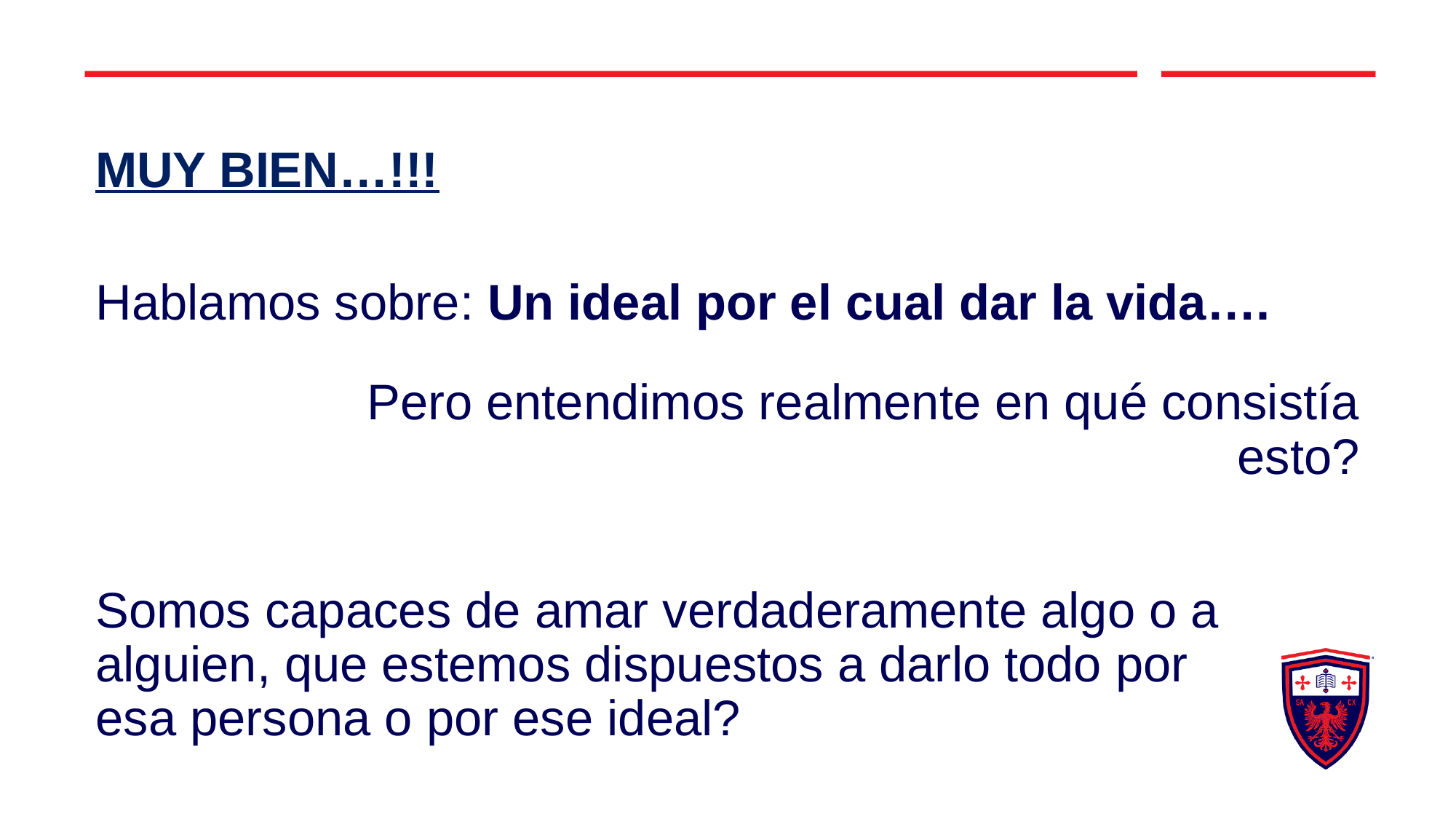

MUY BIEN…!!!
# Hablamos sobre: Un ideal por el cual dar la vida….
Pero entendimos realmente en qué consistía esto?
Somos capaces de amar verdaderamente algo o a alguien, que estemos dispuestos a darlo todo por esa persona o por ese ideal?